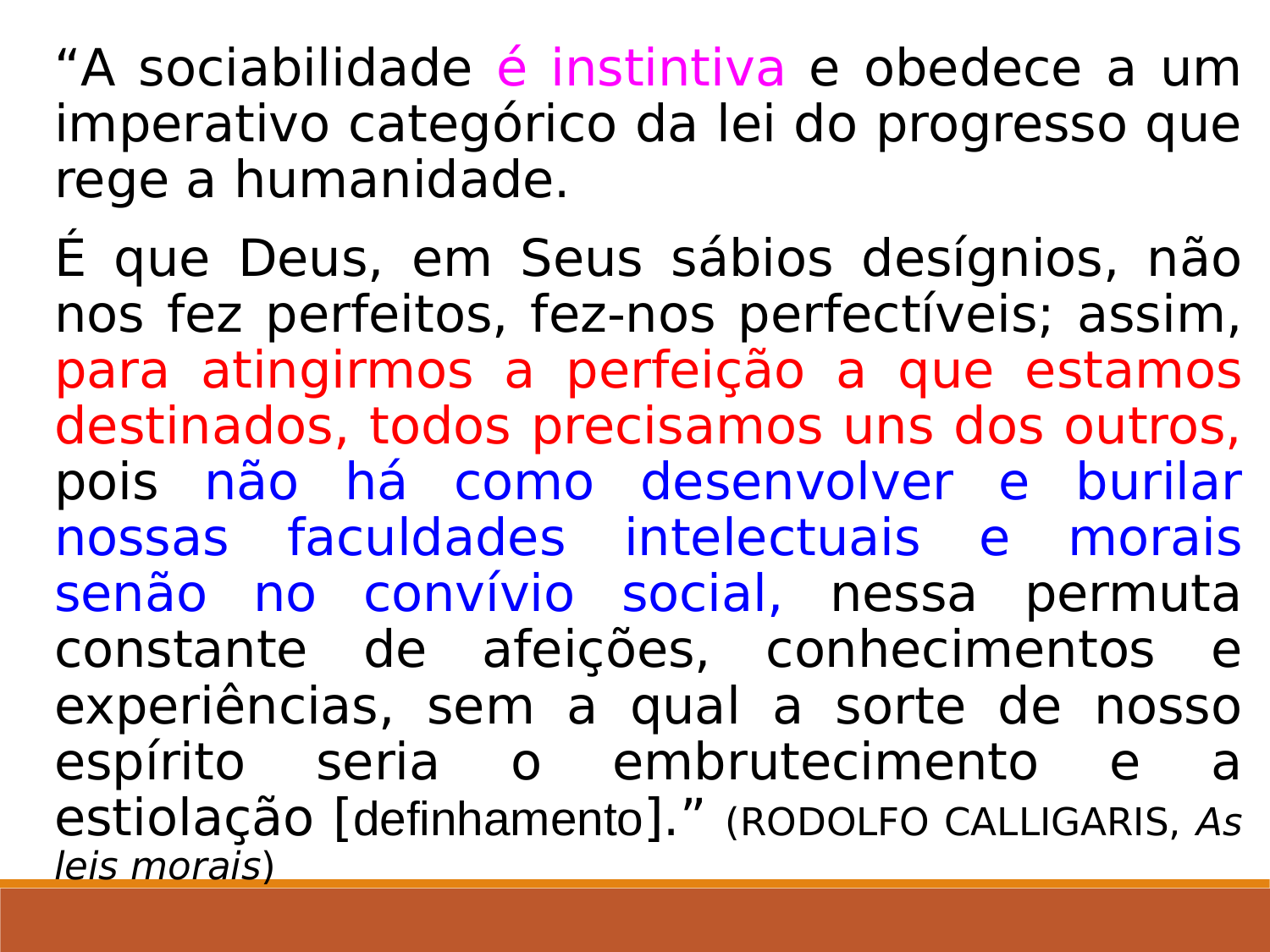

“A sociabilidade é instintiva e obedece a um imperativo categórico da lei do progresso que rege a humanidade.
É que Deus, em Seus sábios desígnios, não nos fez perfeitos, fez-nos perfectíveis; assim, para atingirmos a perfeição a que estamos destinados, todos precisamos uns dos outros, pois não há como desenvolver e burilar nossas faculdades intelectuais e morais senão no convívio social, nessa permuta constante de afeições, conhecimentos e experiências, sem a qual a sorte de nosso espírito seria o embrutecimento e a estiolação [definhamento].” (RODOLFO CALLIGARIS, As leis morais)